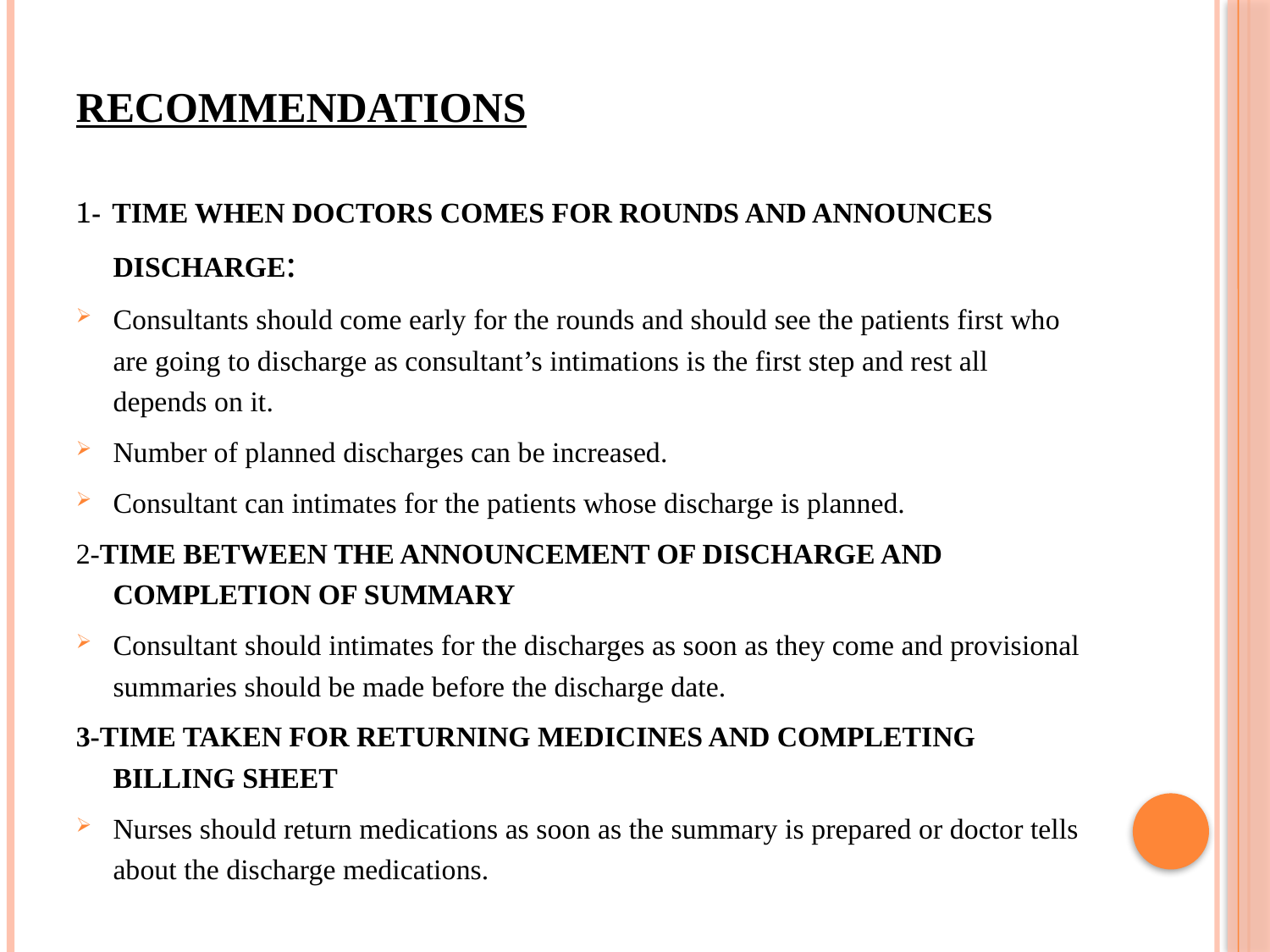

# recommendations
1- TIME WHEN DOCTORS COMES FOR ROUNDS AND ANNOUNCES DISCHARGE:
Consultants should come early for the rounds and should see the patients first who are going to discharge as consultant’s intimations is the first step and rest all depends on it.
Number of planned discharges can be increased.
Consultant can intimates for the patients whose discharge is planned.
2-TIME BETWEEN THE ANNOUNCEMENT OF DISCHARGE AND COMPLETION OF SUMMARY
Consultant should intimates for the discharges as soon as they come and provisional summaries should be made before the discharge date.
3-TIME TAKEN FOR RETURNING MEDICINES AND COMPLETING BILLING SHEET
Nurses should return medications as soon as the summary is prepared or doctor tells about the discharge medications.